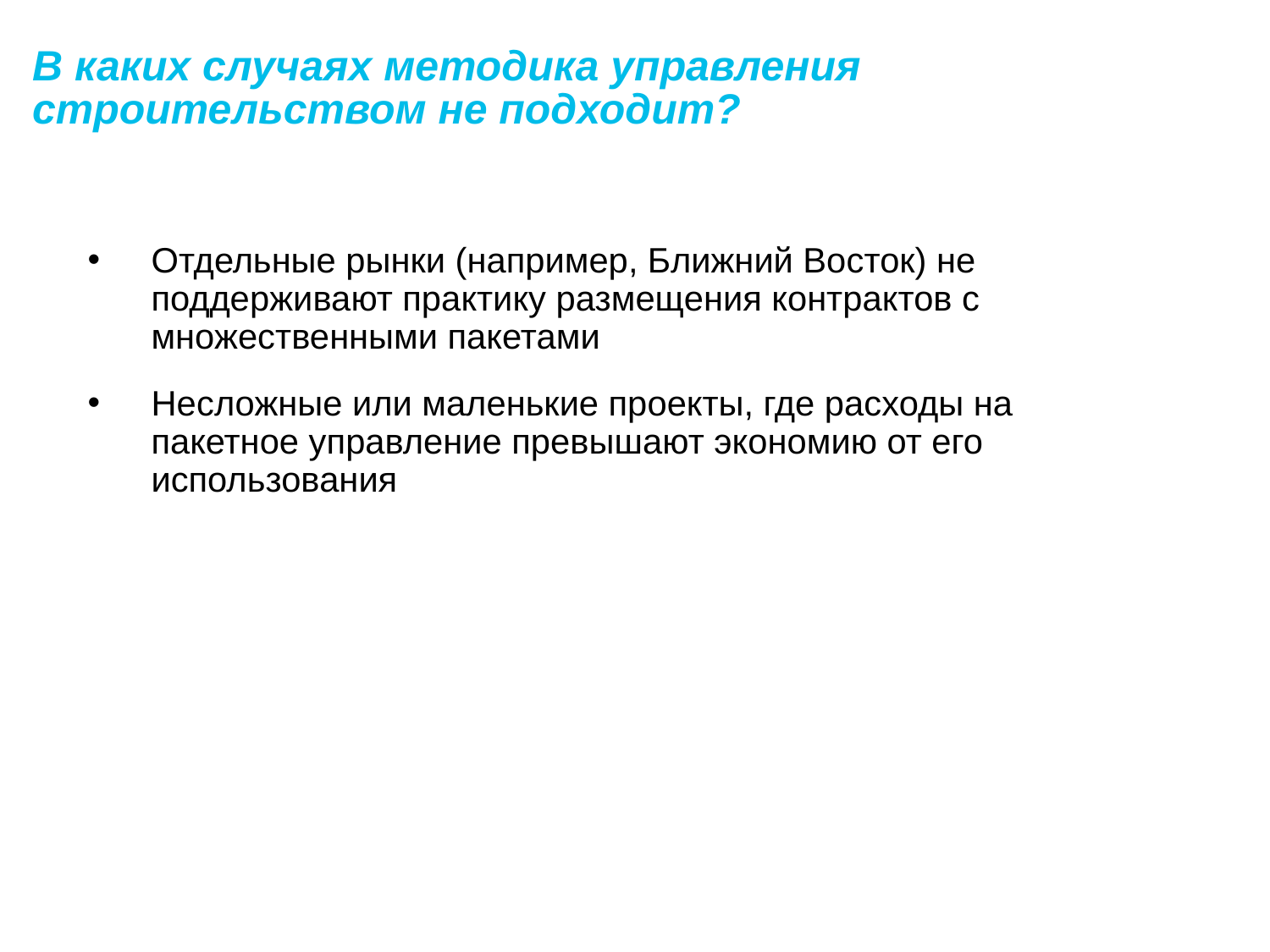

В каких случаях методика управления строительством не подходит?
Отдельные рынки (например, Ближний Восток) не поддерживают практику размещения контрактов с множественными пакетами
Несложные или маленькие проекты, где расходы на пакетное управление превышают экономию от его использования